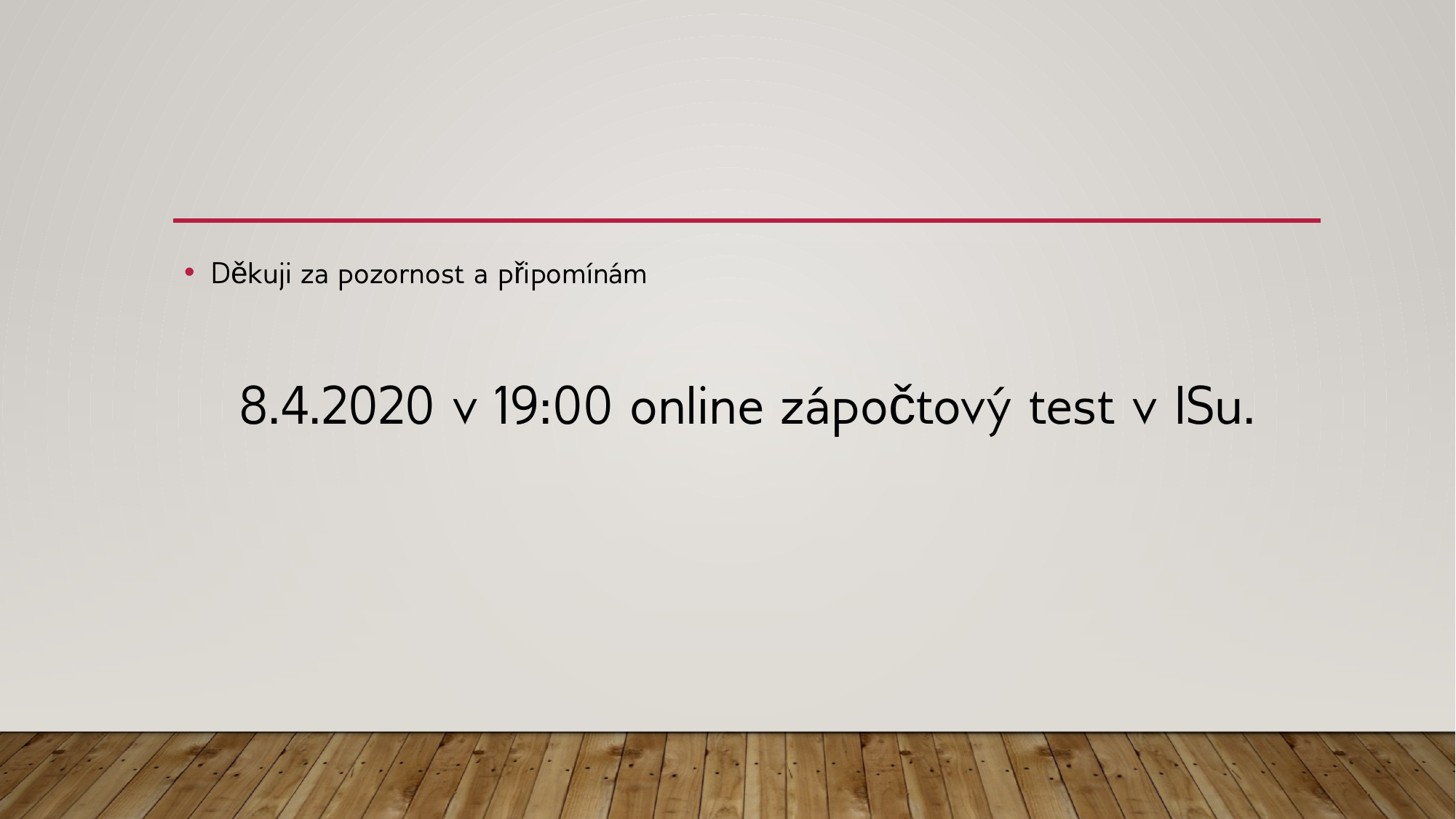

#
Děkuji za pozornost a připomínám

8.4.2020 v 19:00 online zápočtový test v ISu.